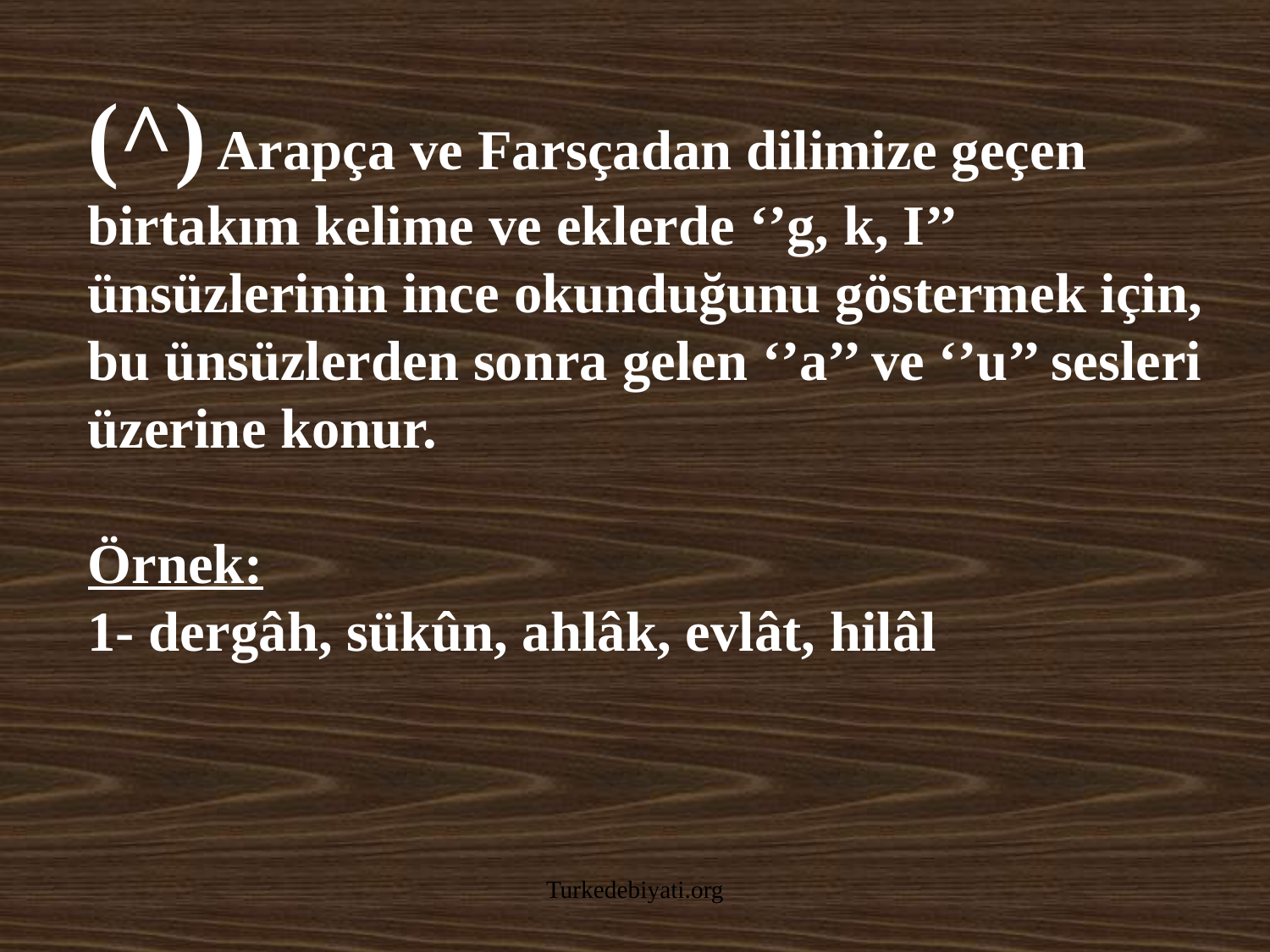

# (^) Arapça ve Farsçadan dilimize geçen birtakım kelime ve eklerde ‘’g, k, I’’ ünsüzlerinin ince okunduğunu göstermek için, bu ünsüzlerden sonra gelen ‘’a’’ ve ‘’u’’ sesleri üzerine konur. Örnek: 1- dergâh, sükûn, ahlâk, evlât, hilâl
Turkedebiyati.org